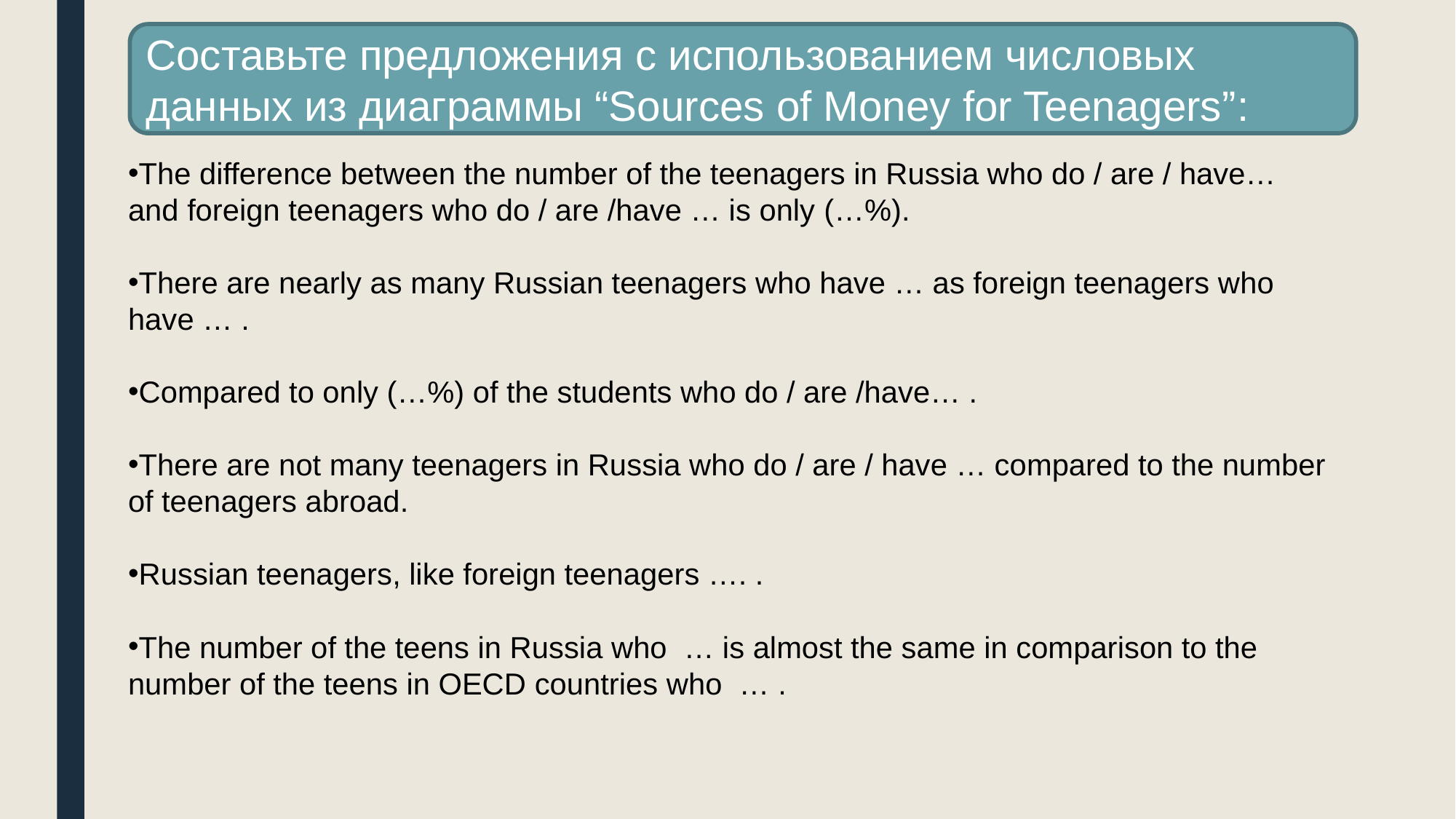

Составьте предложения с использованием числовых данных из диаграммы “Sources of Money for Teenagers”:

The difference between the number of the teenagers in Russia who do / are / have… and foreign teenagers who do / are /have … is only (…%).

There are nearly as many Russian teenagers who have … as foreign teenagers who have … .

Compared to only (…%) of the students who do / are /have… .

There are not many teenagers in Russia who do / are / have … compared to the number of teenagers abroad.

Russian teenagers, like foreign teenagers …. .

The number of the teens in Russia who  … is almost the same in comparison to the number of the teens in OECD countries who  … .
Составьте предложения с использованием числовых данных из диаграммы “Sources of Money for Teenagers”: